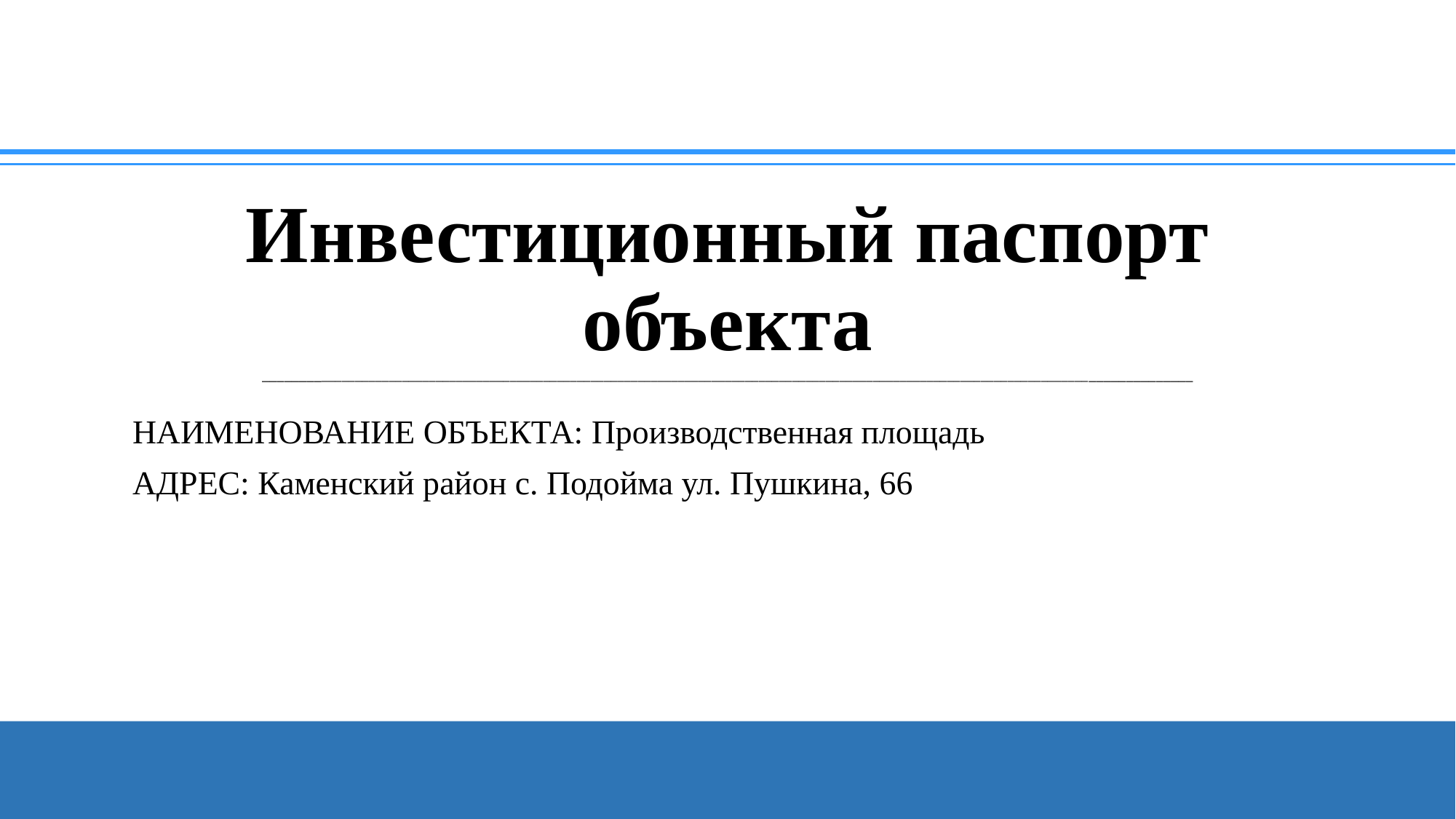

# Инвестиционный паспорт объекта ________________________________________________________________________________________________________________________________________
НАИМЕНОВАНИЕ ОБЪЕКТА: Производственная площадь
АДРЕС: Каменский район с. Подойма ул. Пушкина, 66